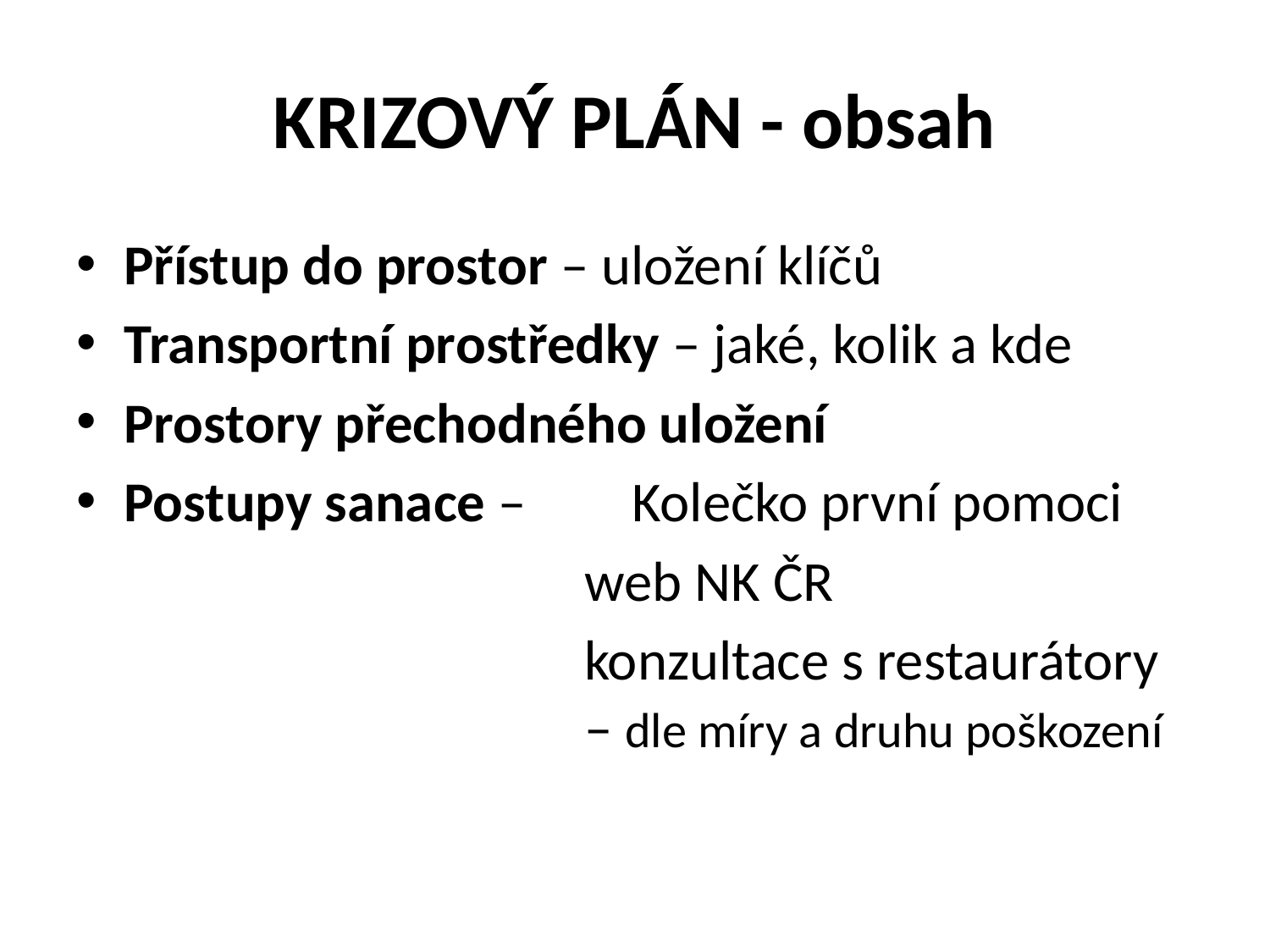

# KRIZOVÝ PLÁN - obsah
Přístup do prostor – uložení klíčů
Transportní prostředky – jaké, kolik a kde
Prostory přechodného uložení
Postupy sanace – 	Kolečko první pomoci
web NK ČR
konzultace s restaurátory – dle míry a druhu poškození